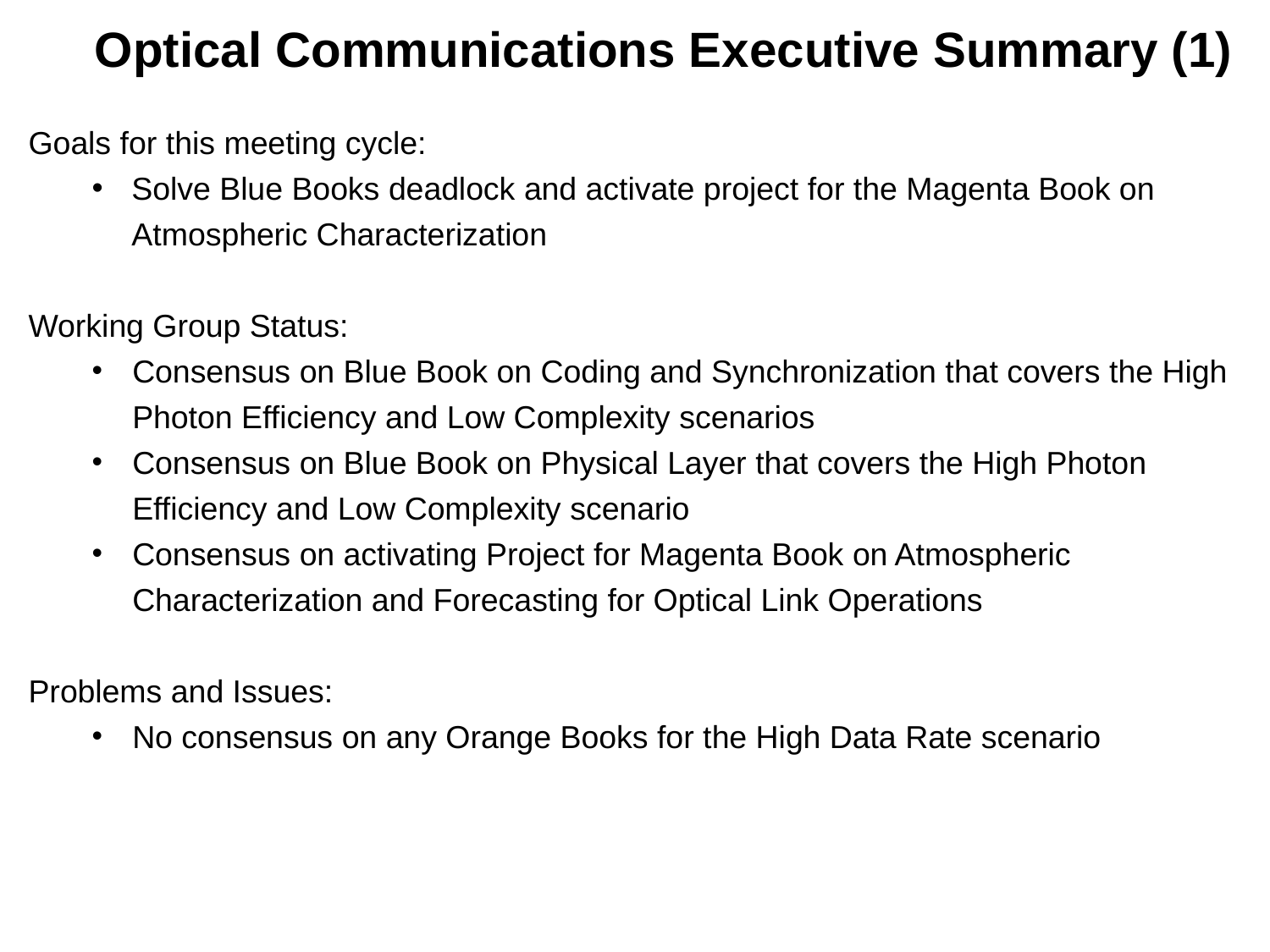

Optical Communications Executive Summary (1)
Goals for this meeting cycle:
Solve Blue Books deadlock and activate project for the Magenta Book on Atmospheric Characterization

Working Group Status:
Consensus on Blue Book on Coding and Synchronization that covers the High Photon Efficiency and Low Complexity scenarios
Consensus on Blue Book on Physical Layer that covers the High Photon Efficiency and Low Complexity scenario
Consensus on activating Project for Magenta Book on Atmospheric Characterization and Forecasting for Optical Link Operations

Problems and Issues:
No consensus on any Orange Books for the High Data Rate scenario